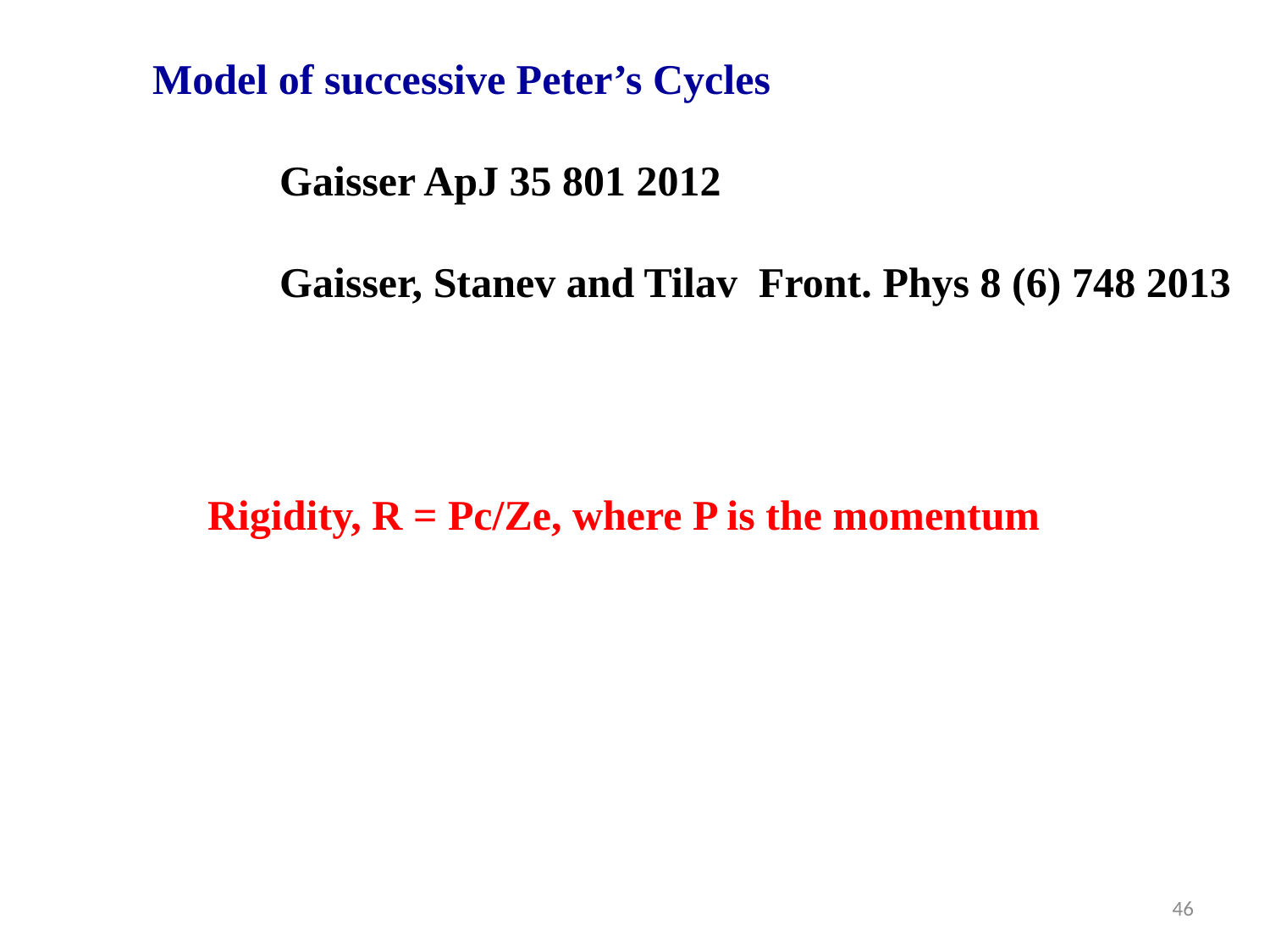

Model of successive Peter’s Cycles

	Gaisser ApJ 35 801 2012

	Gaisser, Stanev and Tilav  Front. Phys 8 (6) 748 2013

Rigidity, R = Pc/Ze, where P is the momentum
46